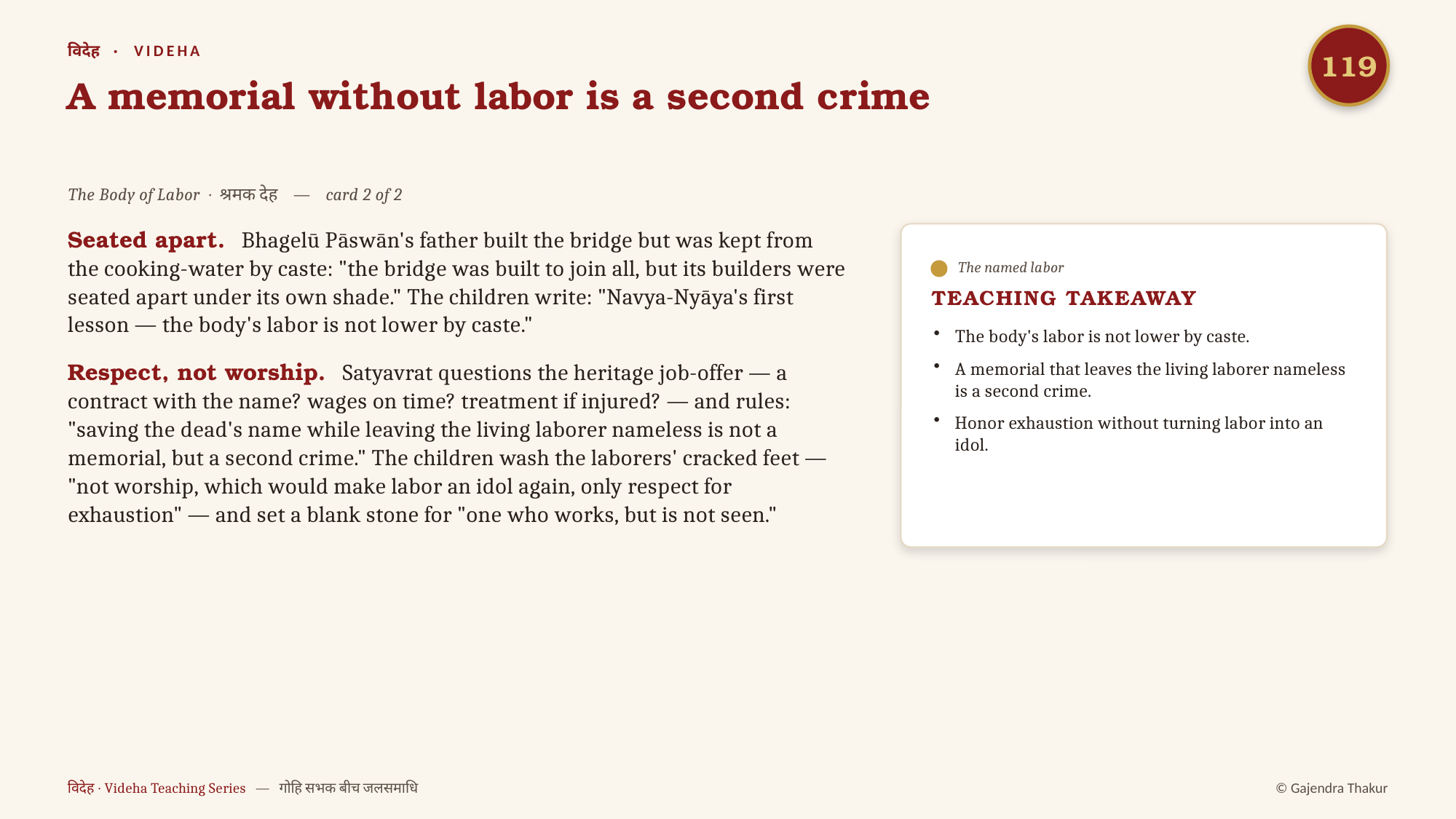

119
विदेह  ·  VIDEHA
A memorial without labor is a second crime
The Body of Labor  ·  श्रमक देह    —    card 2 of 2
Seated apart.  Bhagelū Pāswān's father built the bridge but was kept from the cooking-water by caste: "the bridge was built to join all, but its builders were seated apart under its own shade." The children write: "Navya-Nyāya's first lesson — the body's labor is not lower by caste."
Respect, not worship.  Satyavrat questions the heritage job-offer — a contract with the name? wages on time? treatment if injured? — and rules: "saving the dead's name while leaving the living laborer nameless is not a memorial, but a second crime." The children wash the laborers' cracked feet — "not worship, which would make labor an idol again, only respect for exhaustion" — and set a blank stone for "one who works, but is not seen."

The named labor

TEACHING TAKEAWAY
The body's labor is not lower by caste.
A memorial that leaves the living laborer nameless is a second crime.
Honor exhaustion without turning labor into an idol.
विदेह · Videha Teaching Series   —   गोहि सभक बीच जलसमाधि
© Gajendra Thakur